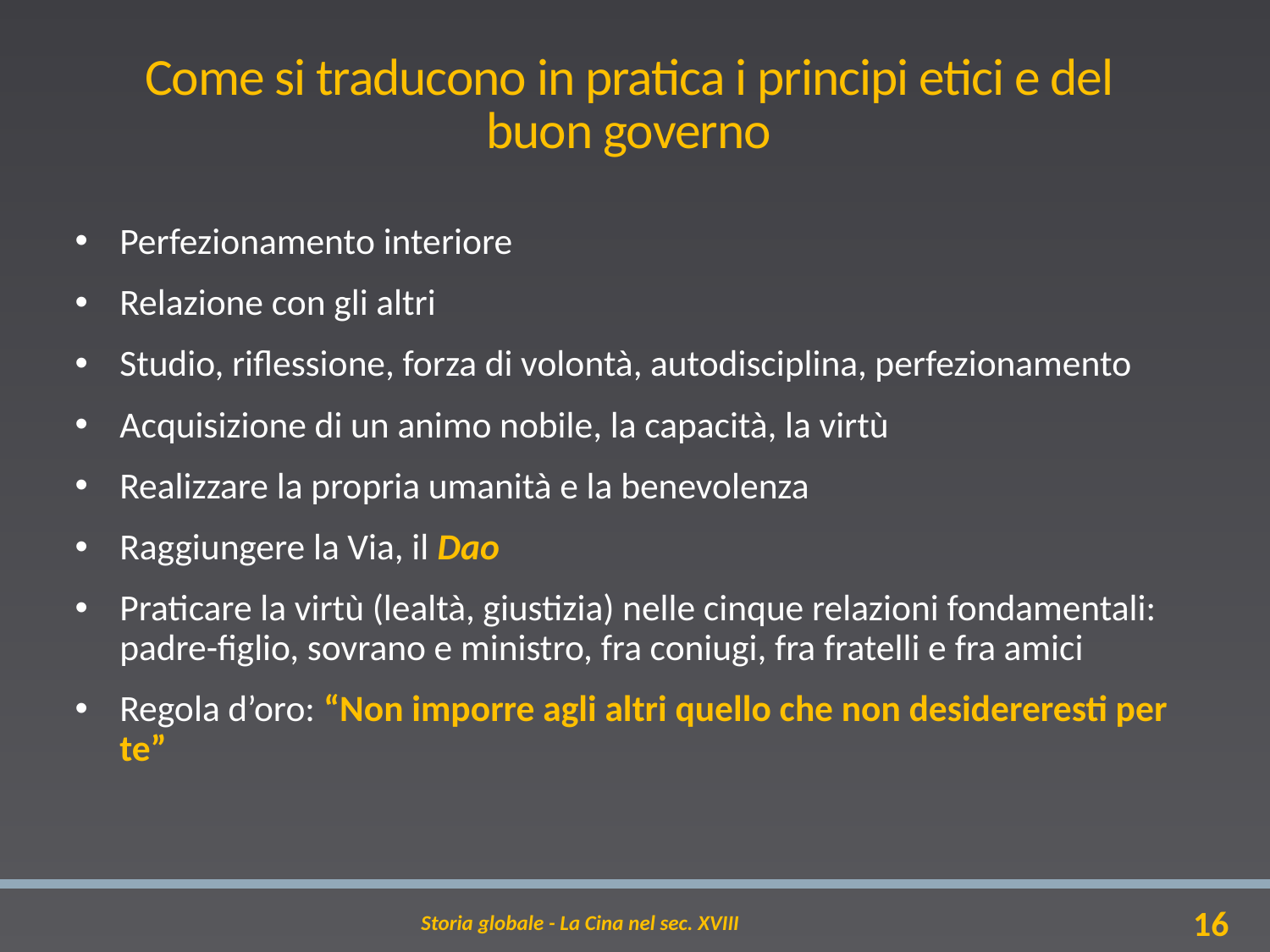

# Come si traducono in pratica i principi etici e del buon governo
Perfezionamento interiore
Relazione con gli altri
Studio, riflessione, forza di volontà, autodisciplina, perfezionamento
Acquisizione di un animo nobile, la capacità, la virtù
Realizzare la propria umanità e la benevolenza
Raggiungere la Via, il Dao
Praticare la virtù (lealtà, giustizia) nelle cinque relazioni fondamentali: padre-figlio, sovrano e ministro, fra coniugi, fra fratelli e fra amici
Regola d’oro: “Non imporre agli altri quello che non desidereresti per te”
Storia globale - La Cina nel sec. XVIII
16